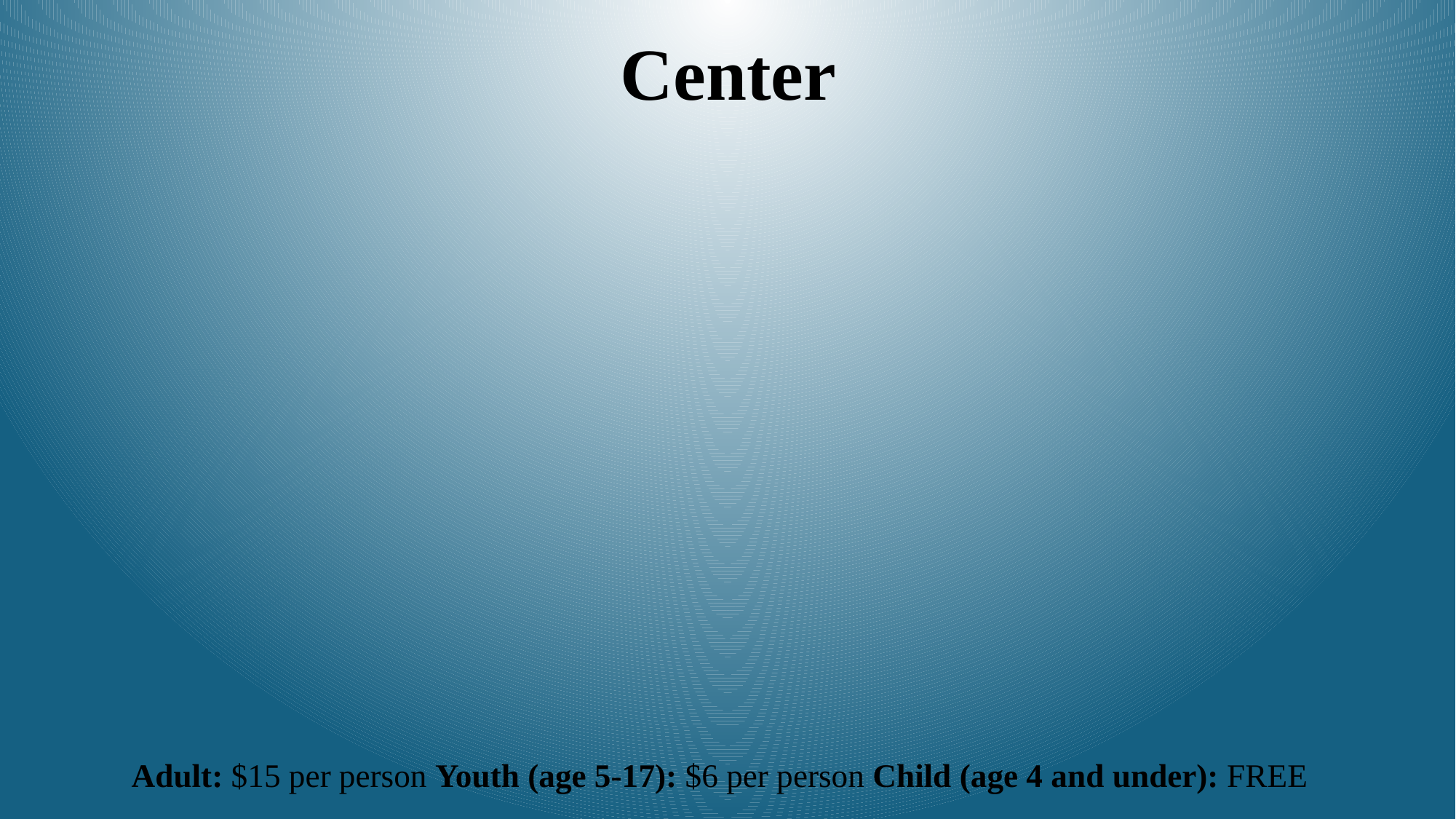

Center
Adult: $15 per person Youth (age 5-17): $6 per person Child (age 4 and under): FREE